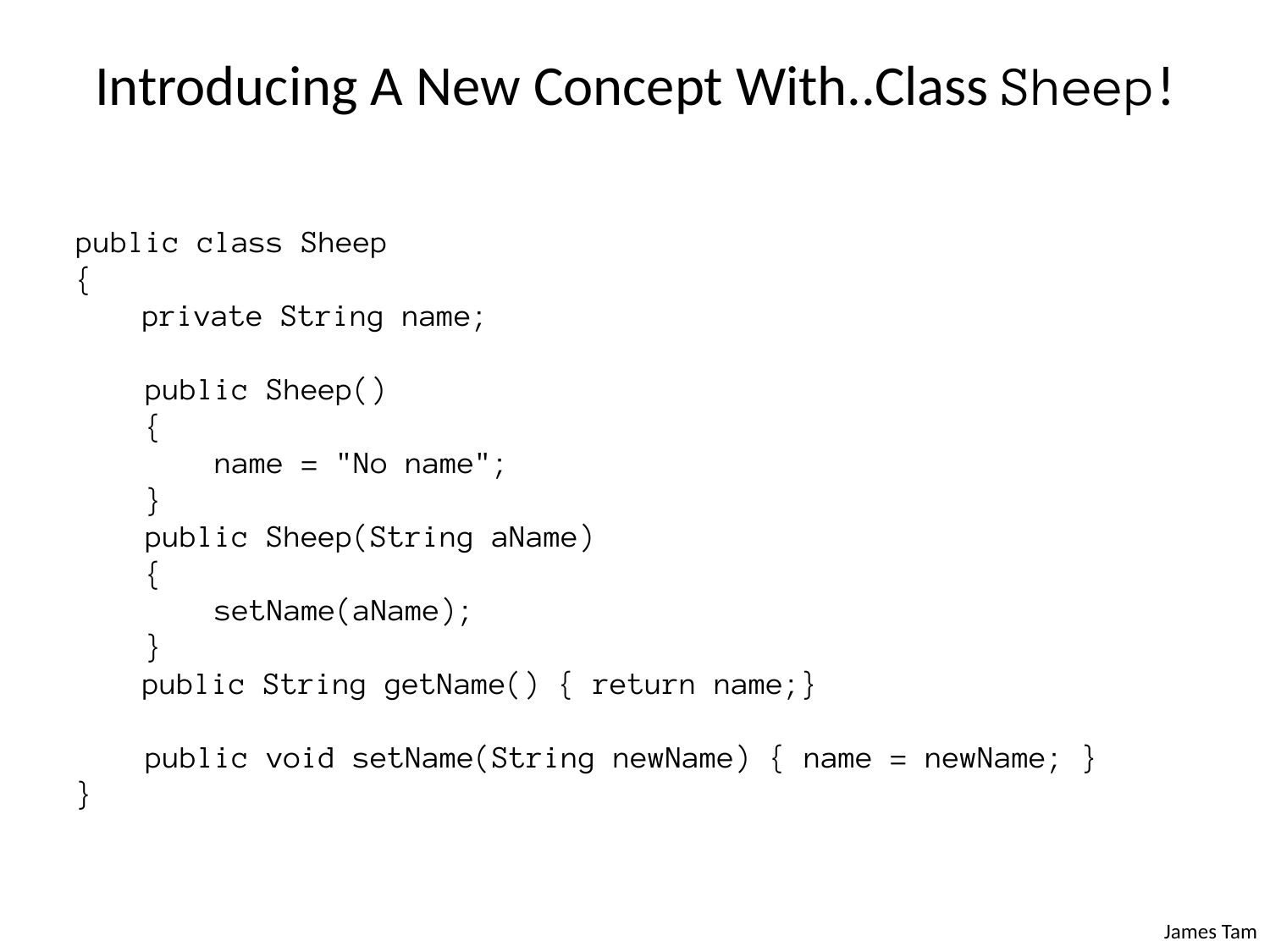

Introducing A New Concept With..Class Sheep!
public class Sheep
{
	  private String name;

    public Sheep()
    {
        name = "No name";
    }
    public Sheep(String aName)
    {
        setName(aName);
    }
	  public String getName() { return name;}

    public void setName(String newName) { name = newName; }
}